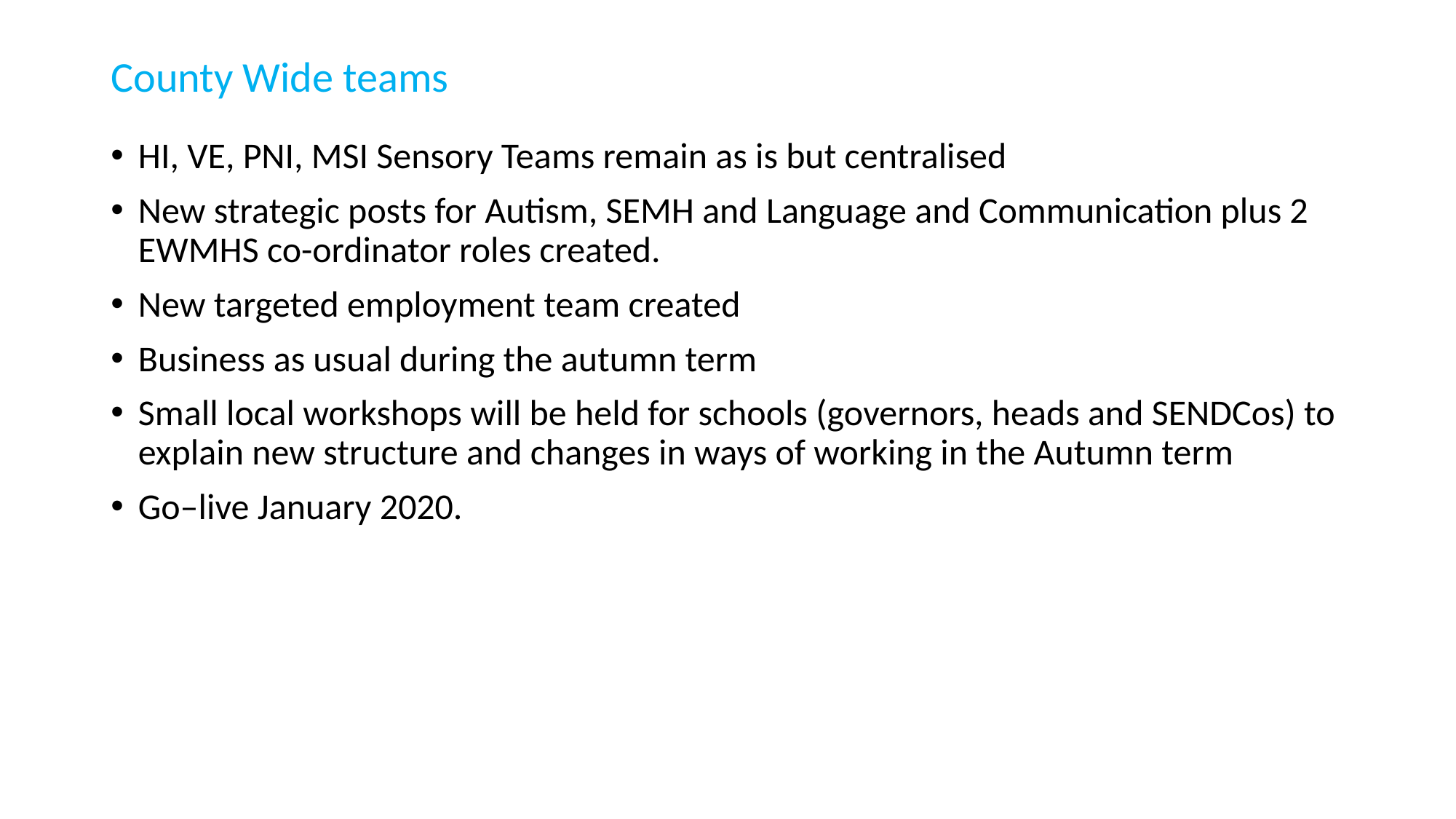

# County Wide teams
HI, VE, PNI, MSI Sensory Teams remain as is but centralised
New strategic posts for Autism, SEMH and Language and Communication plus 2 EWMHS co-ordinator roles created.
New targeted employment team created
Business as usual during the autumn term
Small local workshops will be held for schools (governors, heads and SENDCos) to explain new structure and changes in ways of working in the Autumn term
Go–live January 2020.